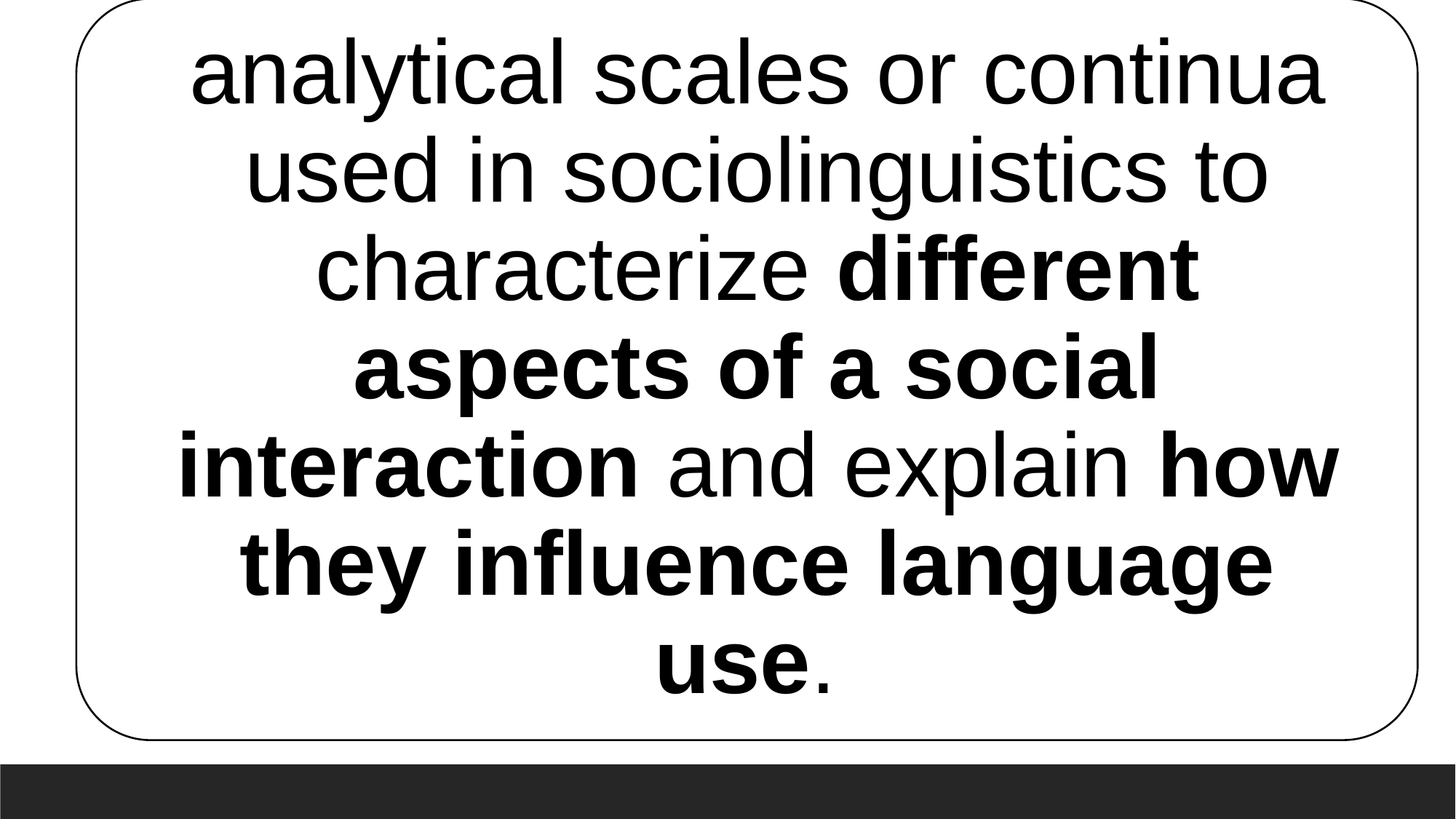

analytical scales or continua used in sociolinguistics to characterize different aspects of a social interaction and explain how they influence language use.